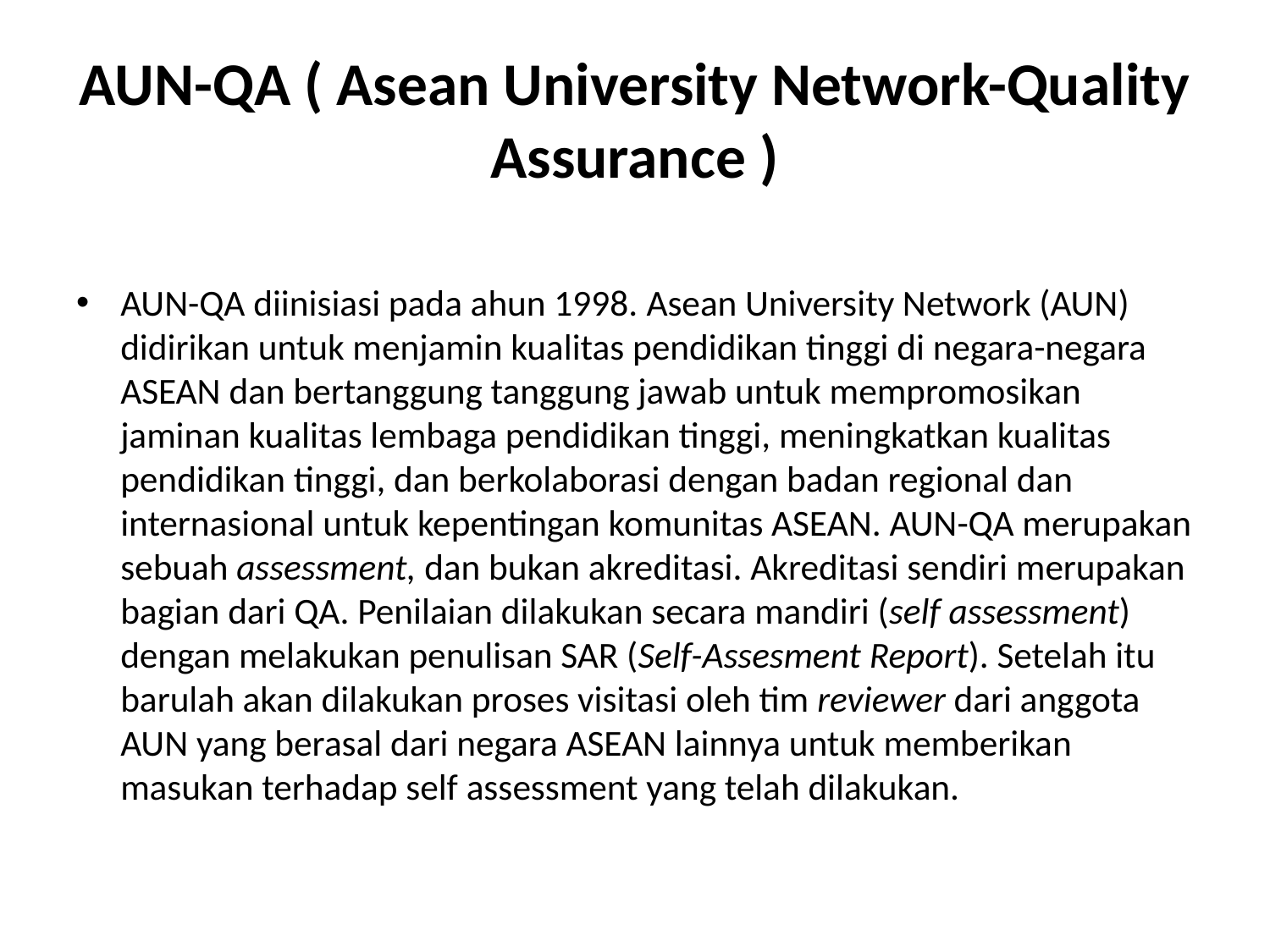

# AUN-QA ( Asean University Network-Quality Assurance )

AUN-QA diinisiasi pada ahun 1998. Asean University Network (AUN) didirikan untuk menjamin kualitas pendidikan tinggi di negara-negara ASEAN dan bertanggung tanggung jawab untuk mempromosikan jaminan kualitas lembaga pendidikan tinggi, meningkatkan kualitas pendidikan tinggi, dan berkolaborasi dengan badan regional dan internasional untuk kepentingan komunitas ASEAN. AUN-QA merupakan sebuah assessment, dan bukan akreditasi. Akreditasi sendiri merupakan bagian dari QA. Penilaian dilakukan secara mandiri (self assessment) dengan melakukan penulisan SAR (Self-Assesment Report). Setelah itu barulah akan dilakukan proses visitasi oleh tim reviewer dari anggota AUN yang berasal dari negara ASEAN lainnya untuk memberikan masukan terhadap self assessment yang telah dilakukan.